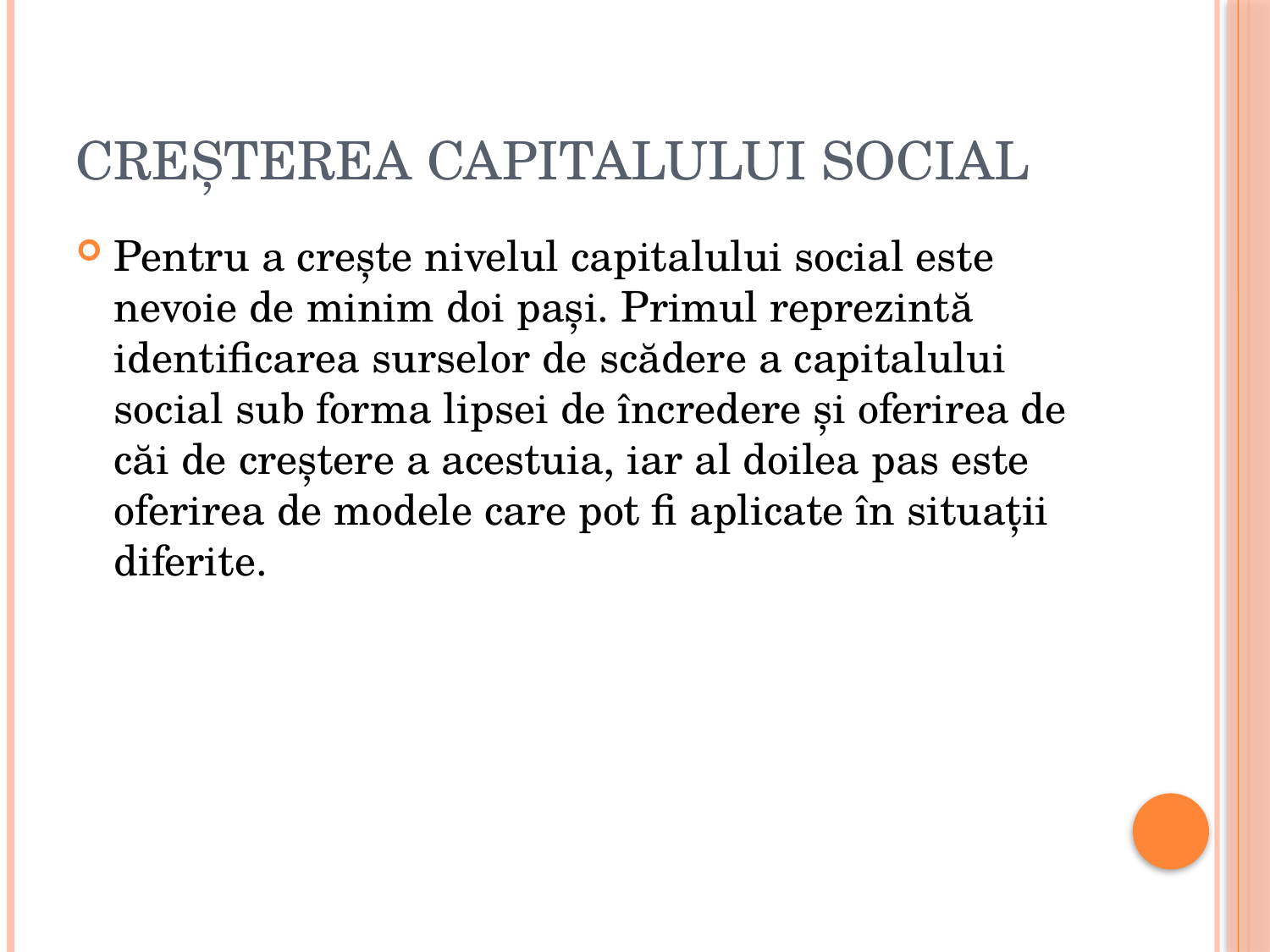

# Creşterea capitalului social
Pentru a creşte nivelul capitalului social este nevoie de minim doi paşi. Primul reprezintă identificarea surselor de scădere a capitalului social sub forma lipsei de încredere şi oferirea de căi de creştere a acestuia, iar al doilea pas este oferirea de modele care pot fi aplicate în situaţii diferite.